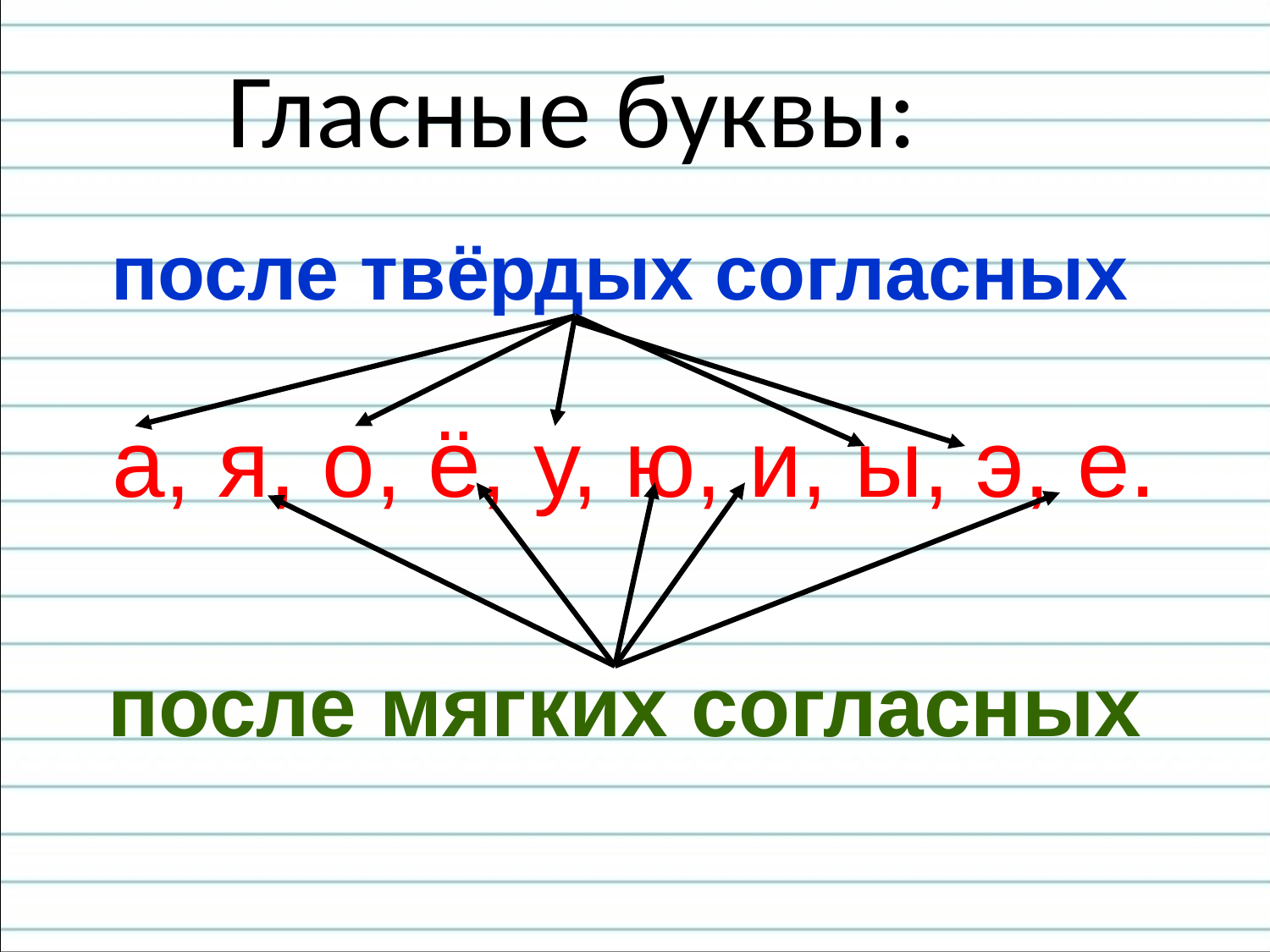

Гласные буквы:
после твёрдых согласных

а, я, о, ё, у, ю, и, ы, э, е.

после мягких согласных